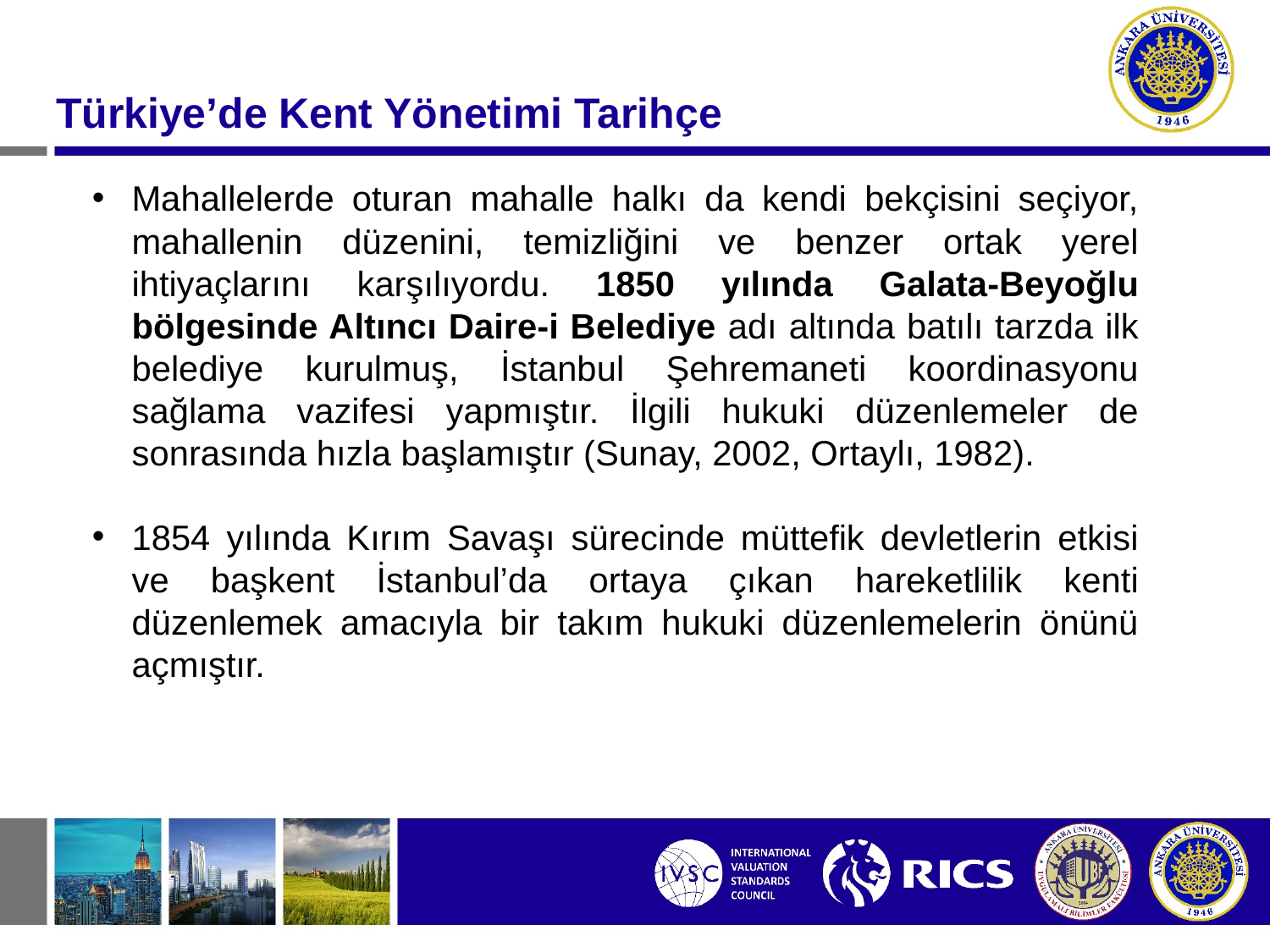

Türkiye’de Kent Yönetimi Tarihçe
Mahallelerde oturan mahalle halkı da kendi bekçisini seçiyor, mahallenin düzenini, temizliğini ve benzer ortak yerel ihtiyaçlarını karşılıyordu. 1850 yılında Galata-Beyoğlu bölgesinde Altıncı Daire-i Belediye adı altında batılı tarzda ilk belediye kurulmuş, İstanbul Şehremaneti koordinasyonu sağlama vazifesi yapmıştır. İlgili hukuki düzenlemeler de sonrasında hızla başlamıştır (Sunay, 2002, Ortaylı, 1982).

1854 yılında Kırım Savaşı sürecinde müttefik devletlerin etkisi ve başkent İstanbul’da ortaya çıkan hareketlilik kenti düzenlemek amacıyla bir takım hukuki düzenlemelerin önünü açmıştır.